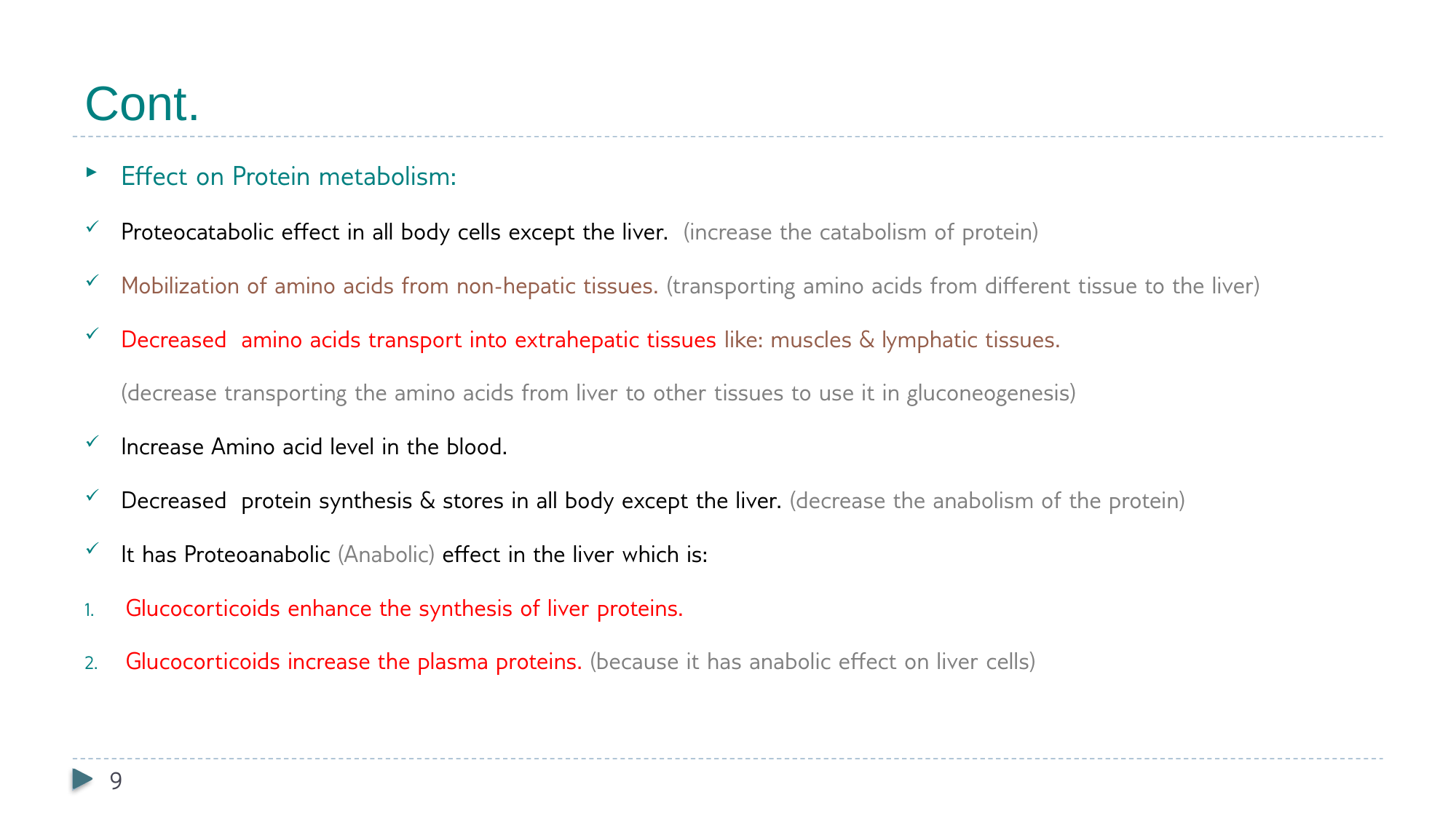

# Cont.
Effect on Protein metabolism:
Proteocatabolic effect in all body cells except the liver.  (increase the catabolism of protein)
Mobilization of amino acids from non-hepatic tissues. (transporting amino acids from different tissue to the liver)
Decreased  amino acids transport into extrahepatic tissues like: muscles & lymphatic tissues.
     (decrease transporting the amino acids from liver to other tissues to use it in gluconeogenesis)
Increase Amino acid level in the blood.
Decreased  protein synthesis & stores in all body except the liver. (decrease the anabolism of the protein)
It has Proteoanabolic (Anabolic) effect in the liver which is:
Glucocorticoids enhance the synthesis of liver proteins.
Glucocorticoids increase the plasma proteins. (because it has anabolic effect on liver cells)

9